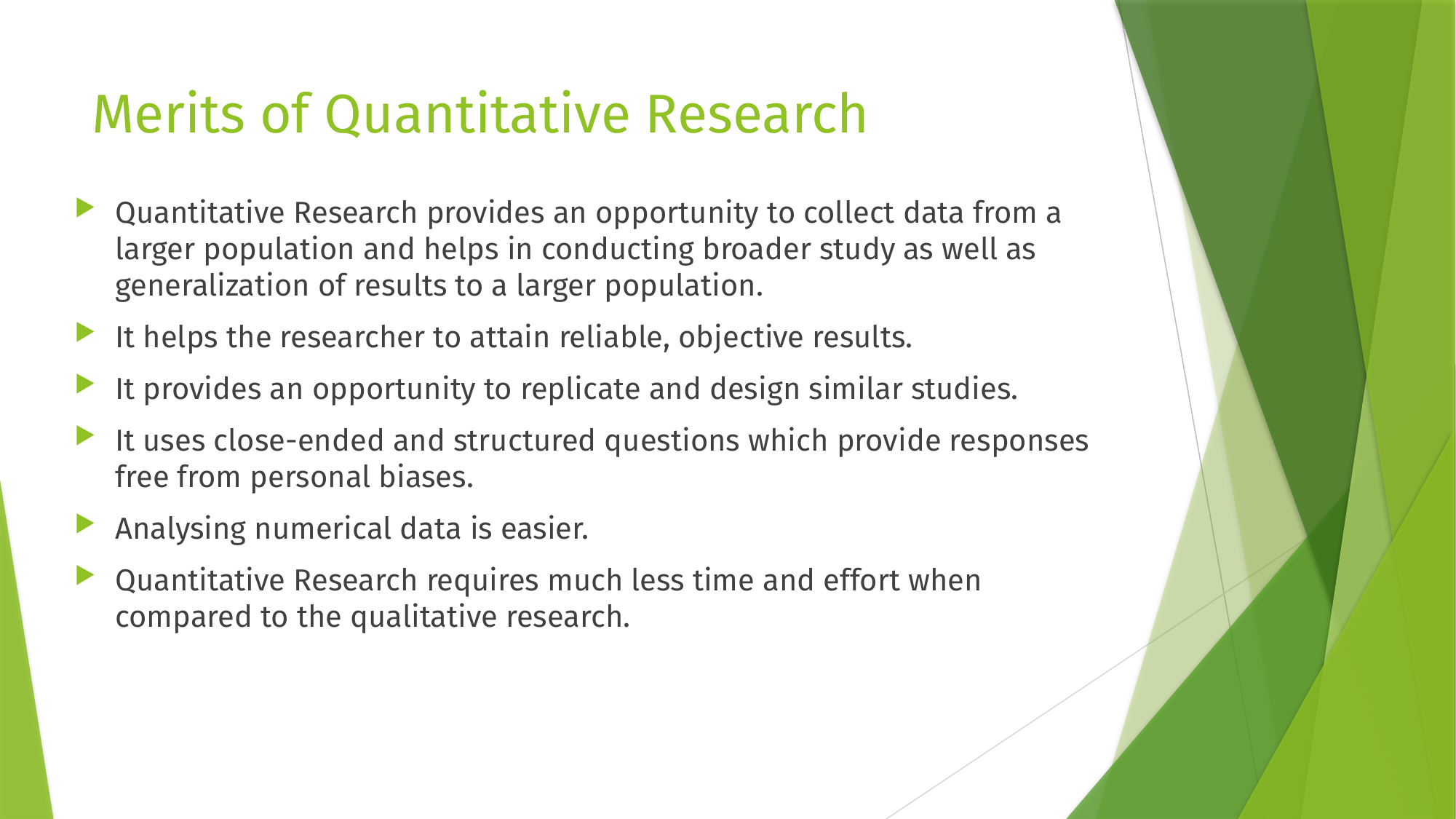

# Merits of Quantitative Research
Quantitative Research provides an opportunity to collect data from a larger population and helps in conducting broader study as well as generalization of results to a larger population.
It helps the researcher to attain reliable, objective results.
It provides an opportunity to replicate and design similar studies.
It uses close-ended and structured questions which provide responses free from personal biases.
Analysing numerical data is easier.
Quantitative Research requires much less time and effort when compared to the qualitative research.